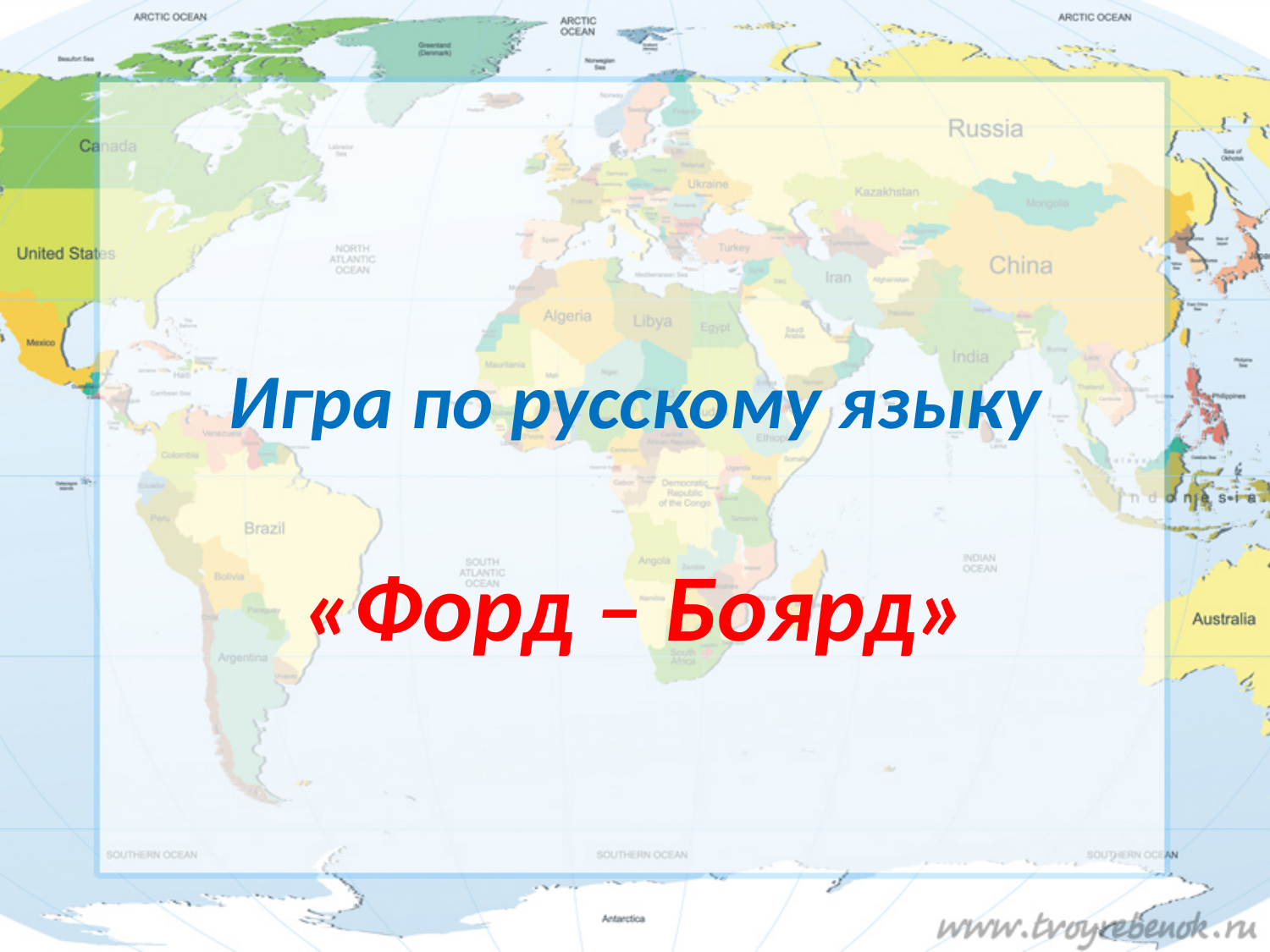

# Игра по русскому языку
«Форд – Боярд»